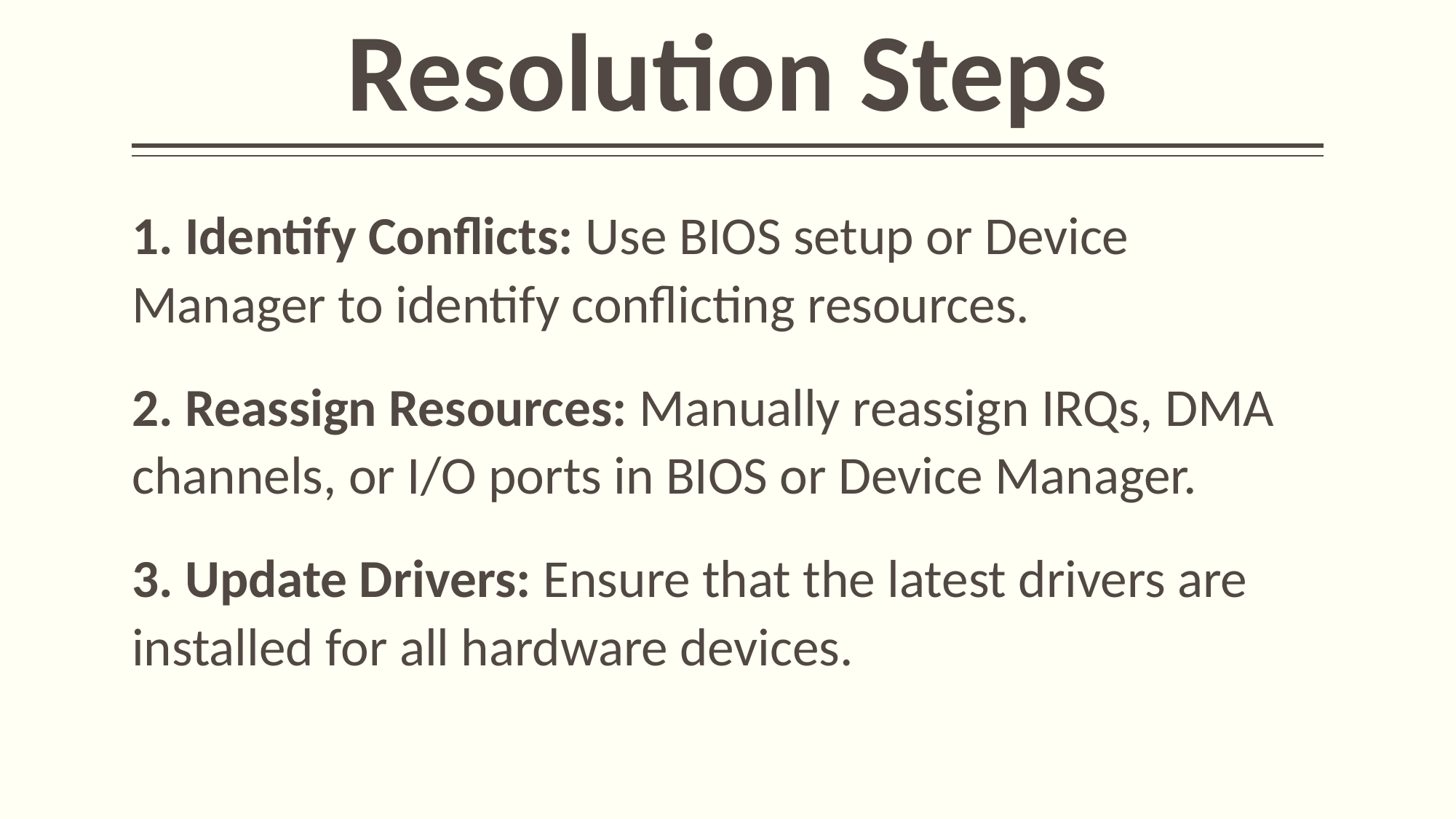

# Resolution Steps
1. Identify Conflicts: Use BIOS setup or Device Manager to identify conflicting resources.
2. Reassign Resources: Manually reassign IRQs, DMA channels, or I/O ports in BIOS or Device Manager.
3. Update Drivers: Ensure that the latest drivers are installed for all hardware devices.